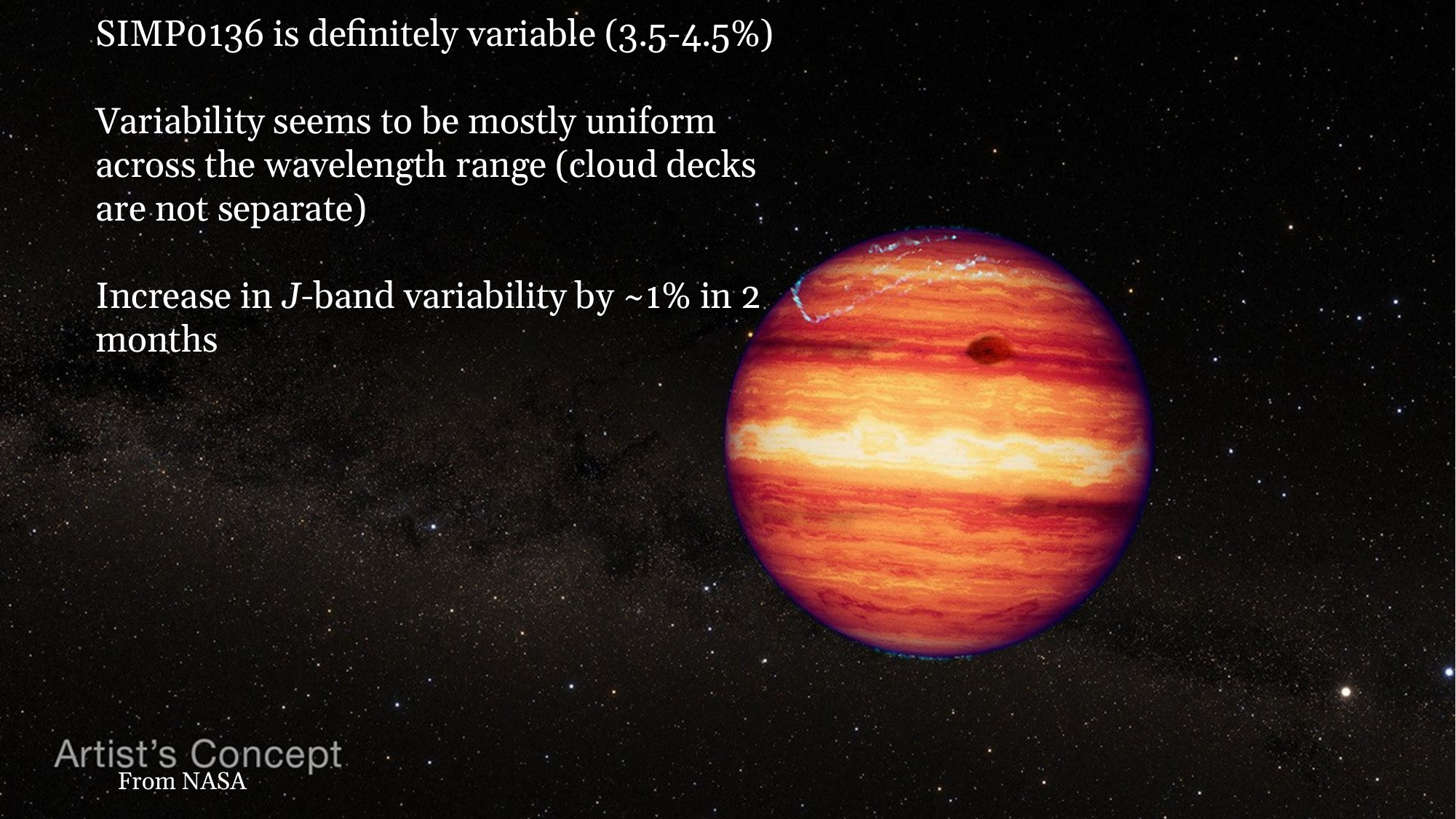

SIMP0136 is definitely variable (3.5-4.5%)
Variability seems to be mostly uniform across the wavelength range (cloud decks are not separate)

Increase in J-band variability by ~1% in 2 months

From NASA